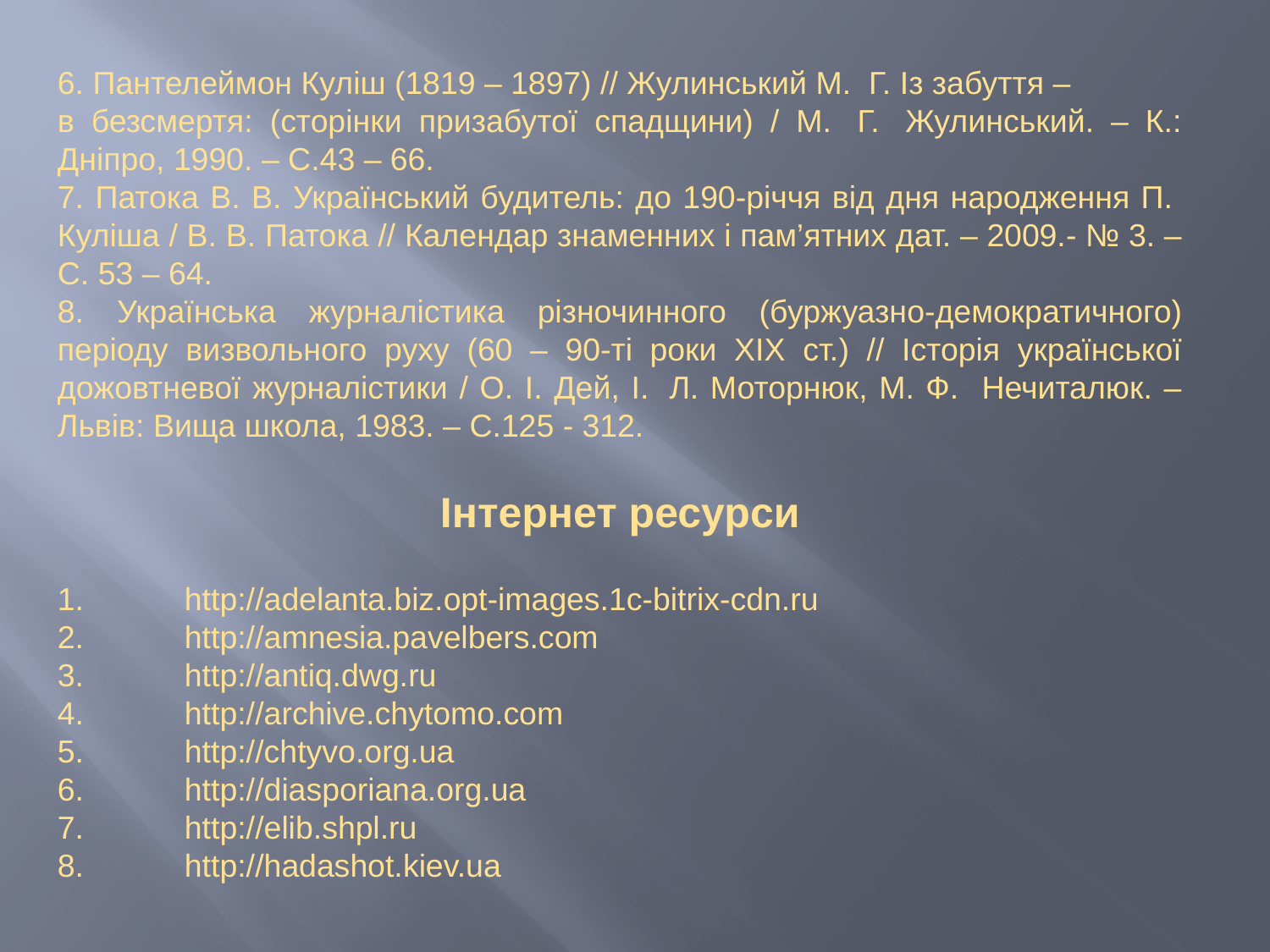

6. Пантелеймон Куліш (1819 – 1897) // Жулинський М.  Г. Із забуття –
в безсмертя: (сторінки призабутої спадщини) / М.  Г.  Жулинський. – К.: Дніпро, 1990. – С.43 – 66.
7. Патока В. В. Український будитель: до 190-річчя від дня народження П.  Куліша / В. В. Патока // Календар знаменних і пам’ятних дат. – 2009.- № 3. – С. 53 – 64.
8. Українська журналістика різночинного (буржуазно-демократичного) періоду визвольного руху (60 – 90-ті роки ХІХ ст.) // Історія української дожовтневої журналістики / О. І. Дей, І.  Л. Моторнюк, М. Ф.  Нечиталюк. – Львів: Вища школа, 1983. – С.125 - 312.

Інтернет ресурси

1.	http://adelanta.biz.opt-images.1c-bitrix-cdn.ru
2.	http://amnesia.pavelbers.com
3.	http://antiq.dwg.ru
4.	http://archive.chytomo.com
5.	http://chtyvo.org.ua
6.	http://diasporiana.org.ua
7.	http://elib.shpl.ru
8.	http://hadashot.kiev.ua